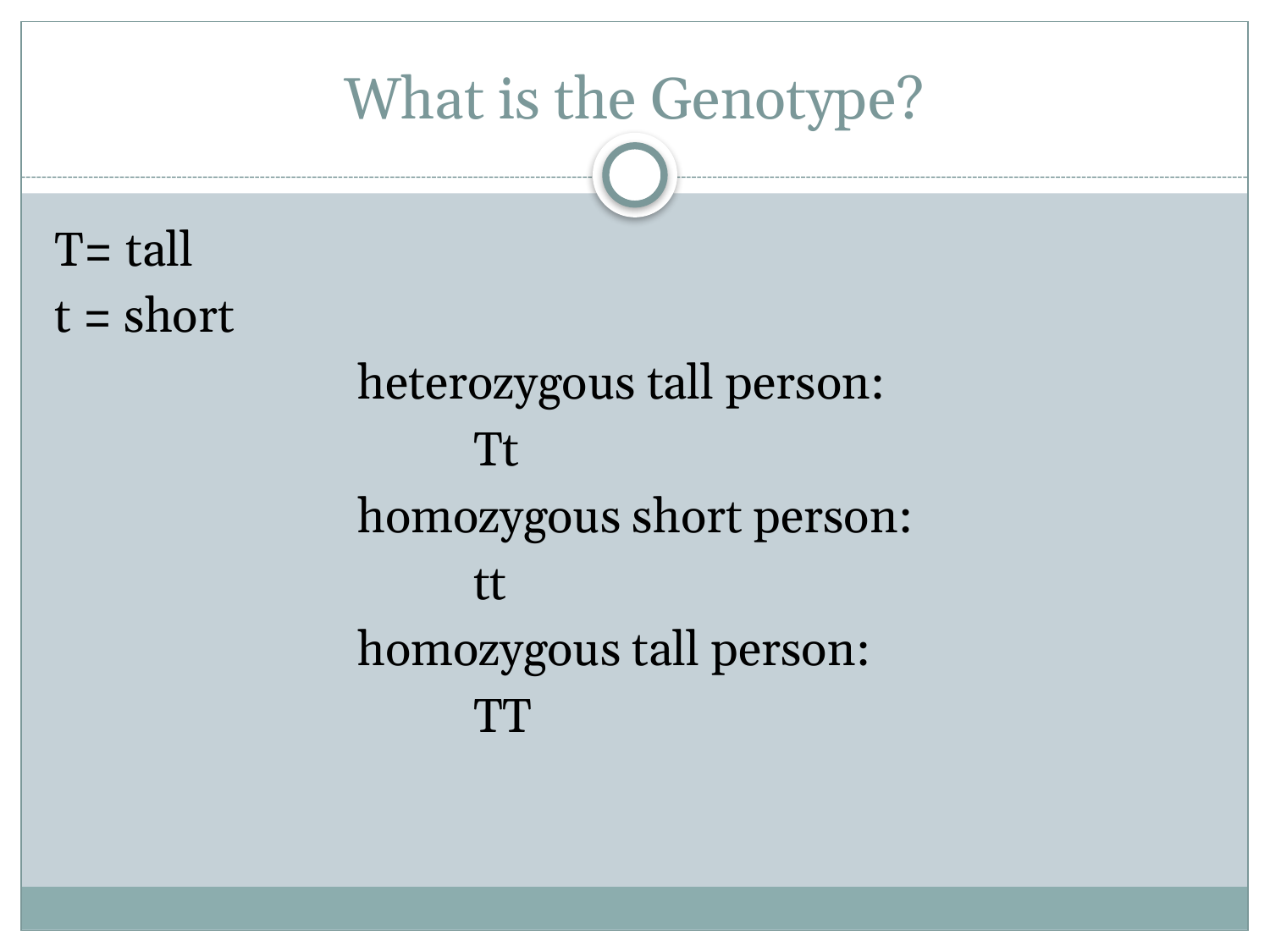

# What is the Genotype?
T= tall
t = short
			 heterozygous tall person:
				Tt
		   	 homozygous short person:
				tt
		   	 homozygous tall person:
				TT